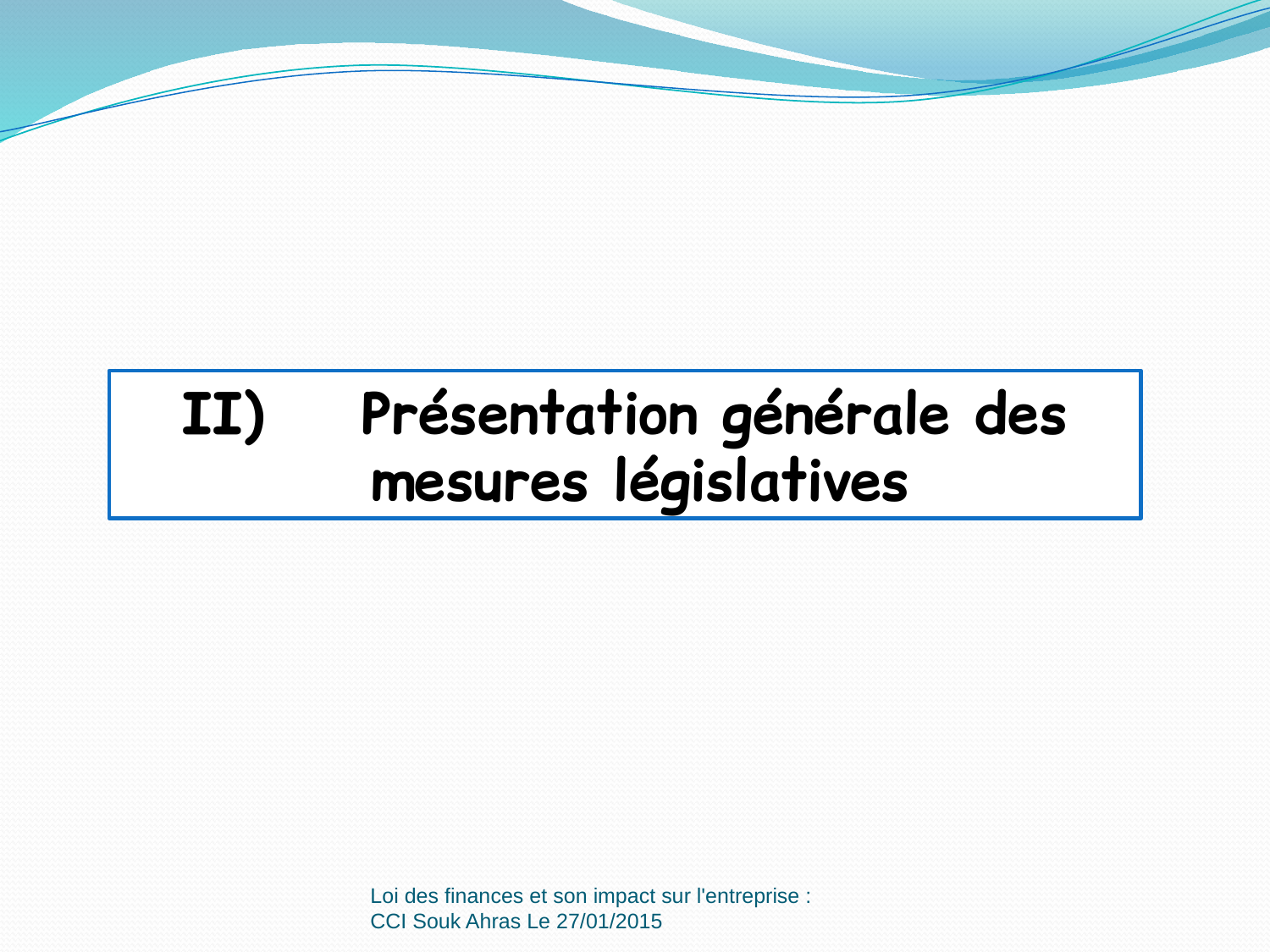

II)    Présentation générale des mesures législatives
Loi des finances et son impact sur l'entreprise : CCI Souk Ahras Le 27/01/2015